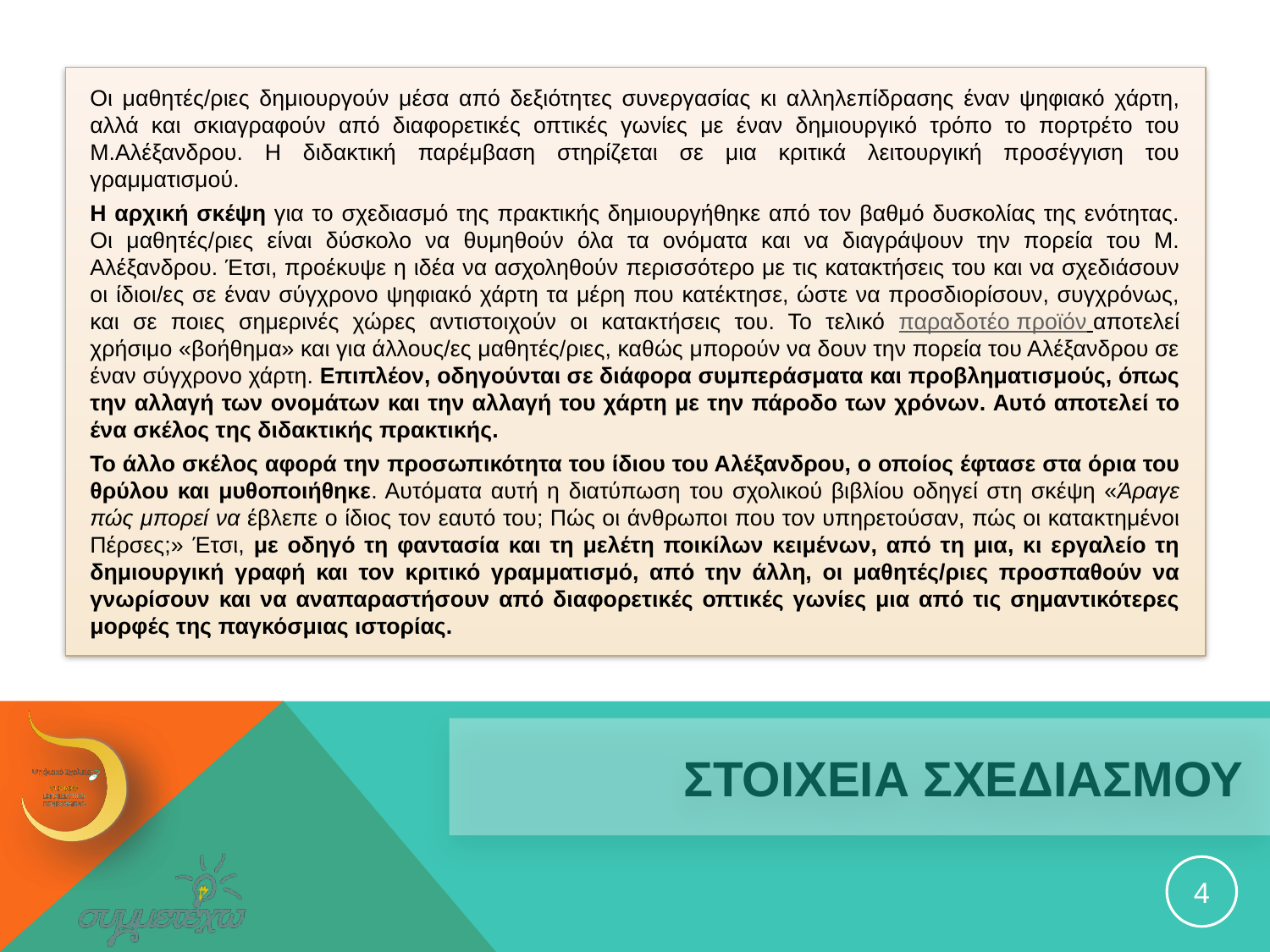

Οι μαθητές/ριες δημιουργούν μέσα από δεξιότητες συνεργασίας κι αλληλεπίδρασης έναν ψηφιακό χάρτη, αλλά και σκιαγραφούν από διαφορετικές οπτικές γωνίες με έναν δημιουργικό τρόπο το πορτρέτο του Μ.Αλέξανδρου. Η διδακτική παρέμβαση στηρίζεται σε μια κριτικά λειτουργική προσέγγιση του γραμματισμού.
Η αρχική σκέψη για το σχεδιασμό της πρακτικής δημιουργήθηκε από τον βαθμό δυσκολίας της ενότητας. Οι μαθητές/ριες είναι δύσκολο να θυμηθούν όλα τα ονόματα και να διαγράψουν την πορεία του Μ. Αλέξανδρου. Έτσι, προέκυψε η ιδέα να ασχοληθούν περισσότερο με τις κατακτήσεις του και να σχεδιάσουν οι ίδιοι/ες σε έναν σύγχρονο ψηφιακό χάρτη τα μέρη που κατέκτησε, ώστε να προσδιορίσουν, συγχρόνως, και σε ποιες σημερινές χώρες αντιστοιχούν οι κατακτήσεις του. Το τελικό παραδοτέο προϊόν αποτελεί χρήσιμο «βοήθημα» και για άλλους/ες μαθητές/ριες, καθώς μπορούν να δουν την πορεία του Αλέξανδρου σε έναν σύγχρονο χάρτη. Επιπλέον, οδηγούνται σε διάφορα συμπεράσματα και προβληματισμούς, όπως την αλλαγή των ονομάτων και την αλλαγή του χάρτη με την πάροδο των χρόνων. Αυτό αποτελεί το ένα σκέλος της διδακτικής πρακτικής.
Το άλλο σκέλος αφορά την προσωπικότητα του ίδιου του Αλέξανδρου, ο οποίος έφτασε στα όρια του θρύλου και μυθοποιήθηκε. Αυτόματα αυτή η διατύπωση του σχολικού βιβλίου οδηγεί στη σκέψη «Άραγε πώς μπορεί να έβλεπε ο ίδιος τον εαυτό του; Πώς οι άνθρωποι που τον υπηρετούσαν, πώς οι κατακτημένοι Πέρσες;» Έτσι, με οδηγό τη φαντασία και τη μελέτη ποικίλων κειμένων, από τη μια, κι εργαλείο τη δημιουργική γραφή και τον κριτικό γραμματισμό, από την άλλη, οι μαθητές/ριες προσπαθούν να γνωρίσουν και να αναπαραστήσουν από διαφορετικές οπτικές γωνίες μια από τις σημαντικότερες μορφές της παγκόσμιας ιστορίας.

# ΣΤΟΙΧΕΙΑ ΣΧΕΔΙΑΣΜΟΥ
4